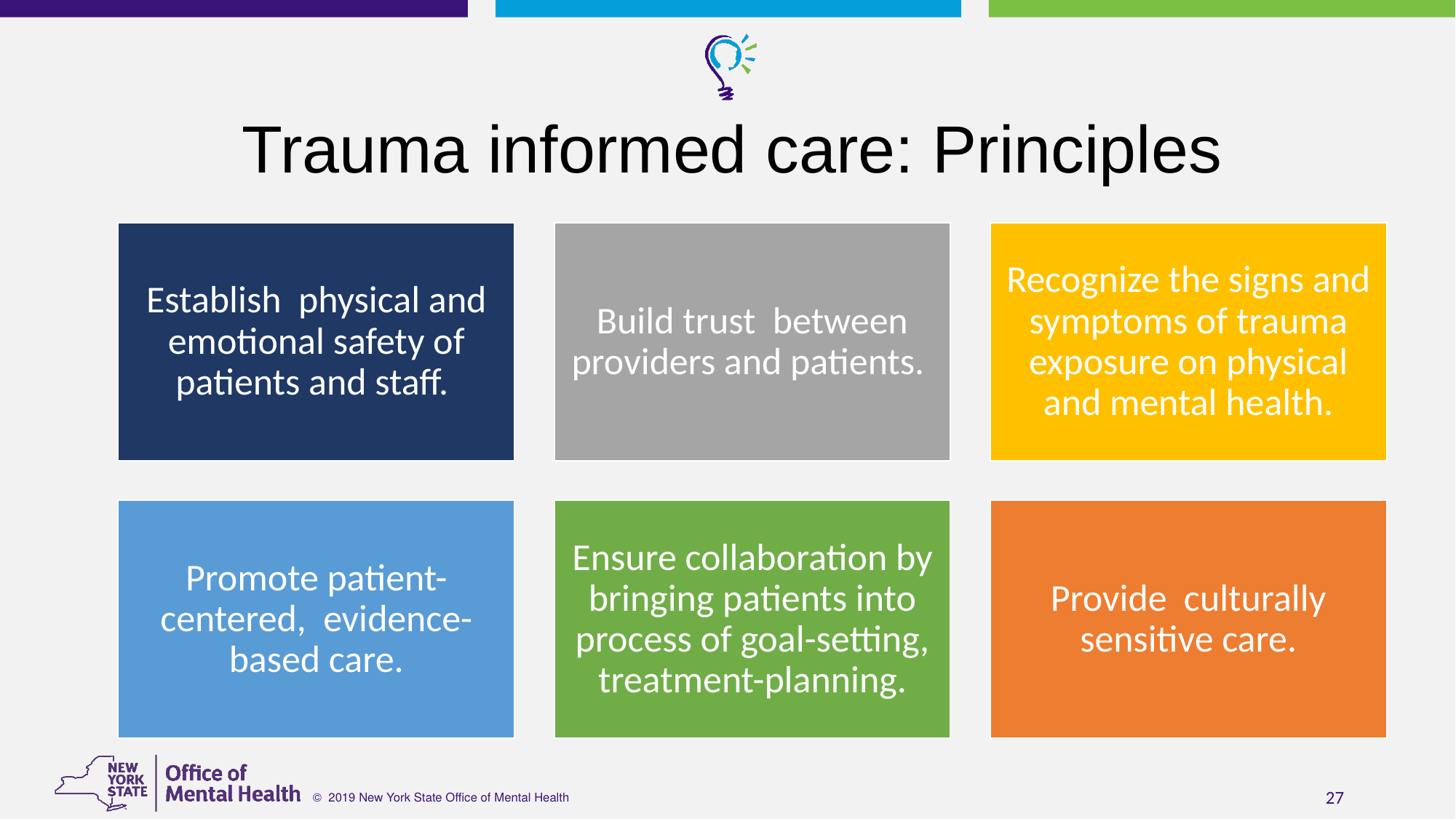

# Trauma informed care: Principles

Establish  physical and emotional safety of patients and staff.

Build trust  between providers and patients.

Recognize the signs and symptoms of trauma exposure on physical and mental health.

Promote patient-centered,  evidence-based care.

Ensure collaboration by bringing patients into process of goal-setting, treatment-planning.

Provide  culturally sensitive care.